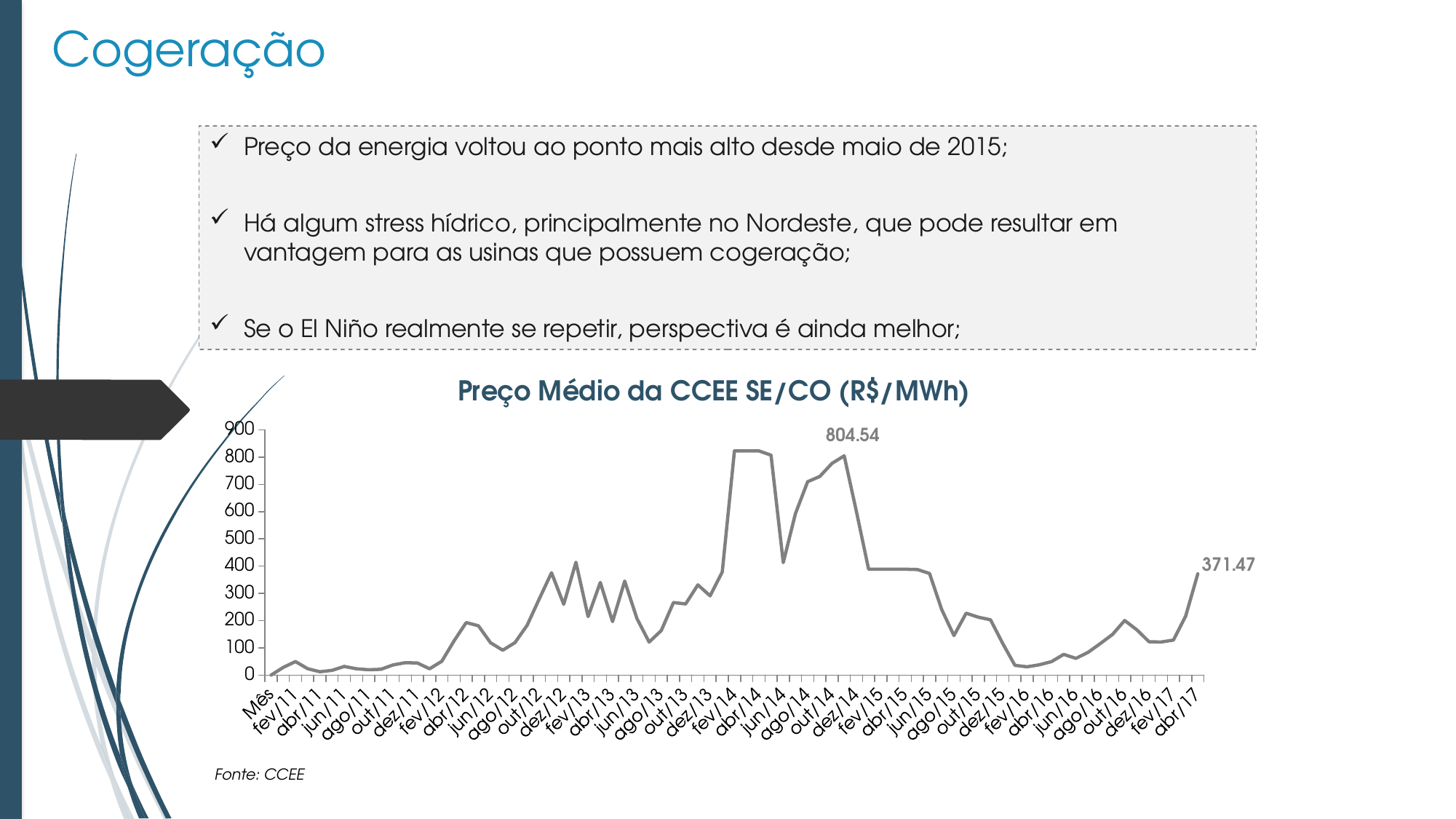

Cogeração
Preço da energia voltou ao ponto mais alto desde maio de 2015;

Há algum stress hídrico, principalmente no Nordeste, que pode resultar em vantagem para as usinas que possuem cogeração;

Se o El Niño realmente se repetir, perspectiva é ainda melhor;

### Chart: Preço Médio da CCEE SE/CO (R$/MWh)

| Category | Preço Médio da CCEE (R$/MWh) |
|---|---|
| Mês | 0.0 |
| jan/11 | 28.19 |
| fev/11 | 49.59 |
| mar/11 | 23.41 |
| abr/11 | 12.2 |
| mai/11 | 17.35 |
| jun/11 | 31.8 |
| jul/11 | 23.08 |
| ago/11 | 19.61 |
| set/11 | 21.18 |
| out/11 | 37.14 |
| nov/11 | 45.55 |
| dez/11 | 44.47 |
| jan/12 | 23.14 |
| fev/12 | 50.67 |
| mar/12 | 124.97 |
| abr/12 | 192.7 |
| mai/12 | 180.94 |
| jun/12 | 118.49 |
| jul/12 | 91.24 |
| ago/12 | 119.08 |
| set/12 | 182.94 |
| out/12 | 280.39 |
| nov/12 | 375.54 |
| dez/12 | 259.57 |
| jan/13 | 413.95 |
| fev/13 | 214.54 |
| mar/13 | 339.75 |
| abr/13 | 196.13 |
| mai/13 | 344.84 |
| jun/13 | 207.62 |
| jul/13 | 121.29 |
| ago/13 | 163.38 |
| set/13 | 266.16 |
| out/13 | 260.99 |
| nov/13 | 331.07 |
| dez/13 | 290.72 |
| jan/14 | 378.22 |
| fev/14 | 822.83 |
| mar/14 | 822.83 |
| abr/14 | 822.83 |
| mai/14 | 806.97 |
| jun/14 | 412.65 |
| jul/14 | 592.54 |
| ago/14 | 709.53 |
| set/14 | 728.95 |
| out/14 | 776.88 |
| nov/14 | 804.54 |
| dez/14 | 601.21 |
| jan/15 | 388.48 |
| fev/15 | 388.48 |
| mar/15 | 388.48 |
| abr/15 | 388.48 |
| mai/15 | 387.24 |
| jun/15 | 372.73 |
| jul/15 | 240.08 |
| ago/15 | 145.09 |
| set/15 | 227.04 |
| out/15 | 212.32 |
| nov/15 | 202.87 |
| dez/15 | 116.08 |
| jan/16 | 35.66 |
| fev/16 | 30.42 |
| mar/16 | 37.73 |
| abr/16 | 49.42 |
| mai/16 | 75.93 |
| jun/16 | 61.32 |
| jul/16 | 83.43 |
| ago/16 | 115.58 |
| set/16 | 149.02 |
| out/16 | 200.21 |
| nov/16 | 166.05 |
| dez/16 | 122.19 |
| jan/17 | 121.44 |
| fev/17 | 128.43 |
| mar/17 | 216.24 |
| abr/17 | 371.47 |
58
Fonte: CCEE